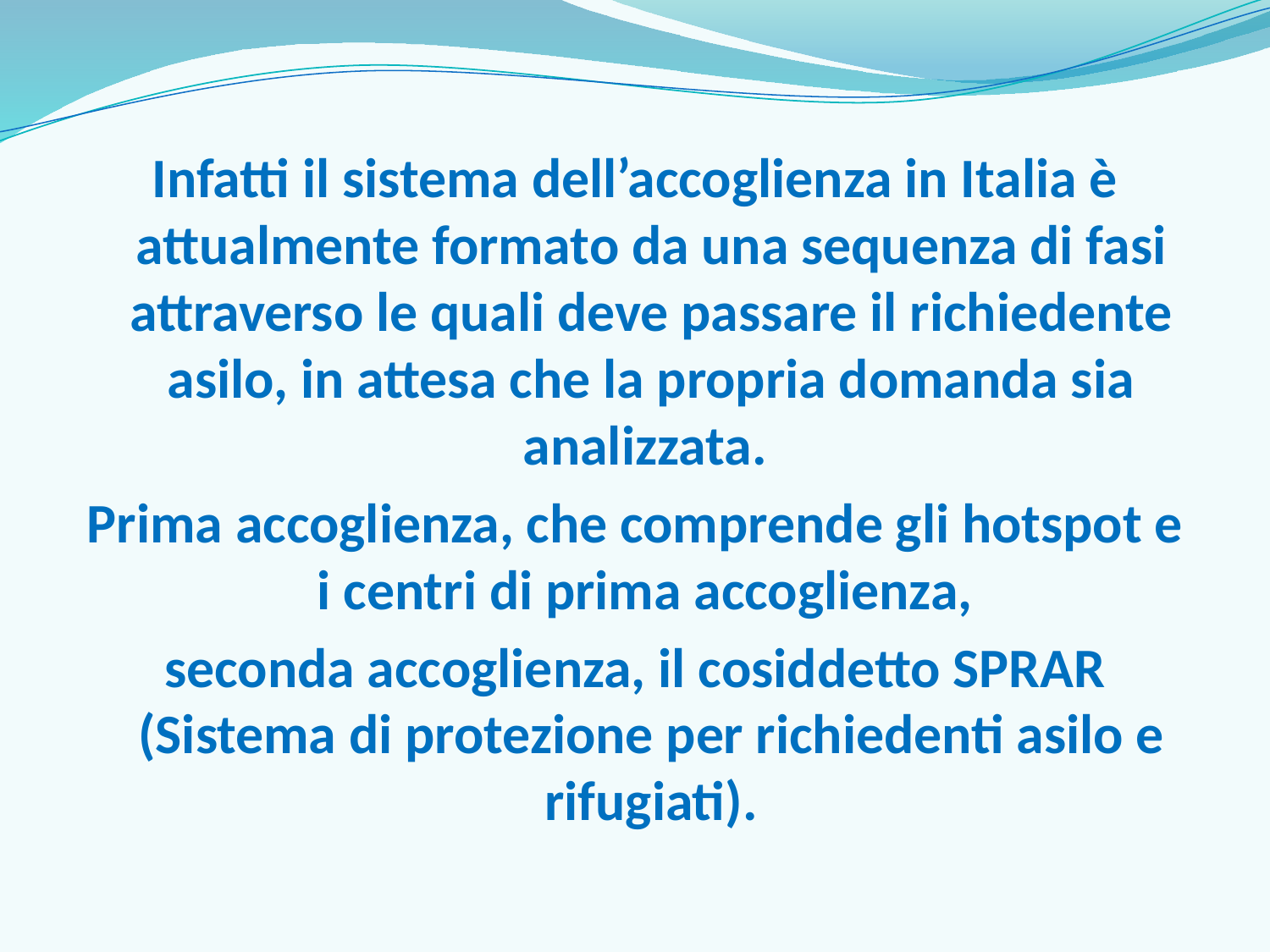

Infatti il sistema dell’accoglienza in Italia è attualmente formato da una sequenza di fasi attraverso le quali deve passare il richiedente asilo, in attesa che la propria domanda sia analizzata.
Prima accoglienza, che comprende gli hotspot e i centri di prima accoglienza,
seconda accoglienza, il cosiddetto SPRAR (Sistema di protezione per richiedenti asilo e rifugiati).